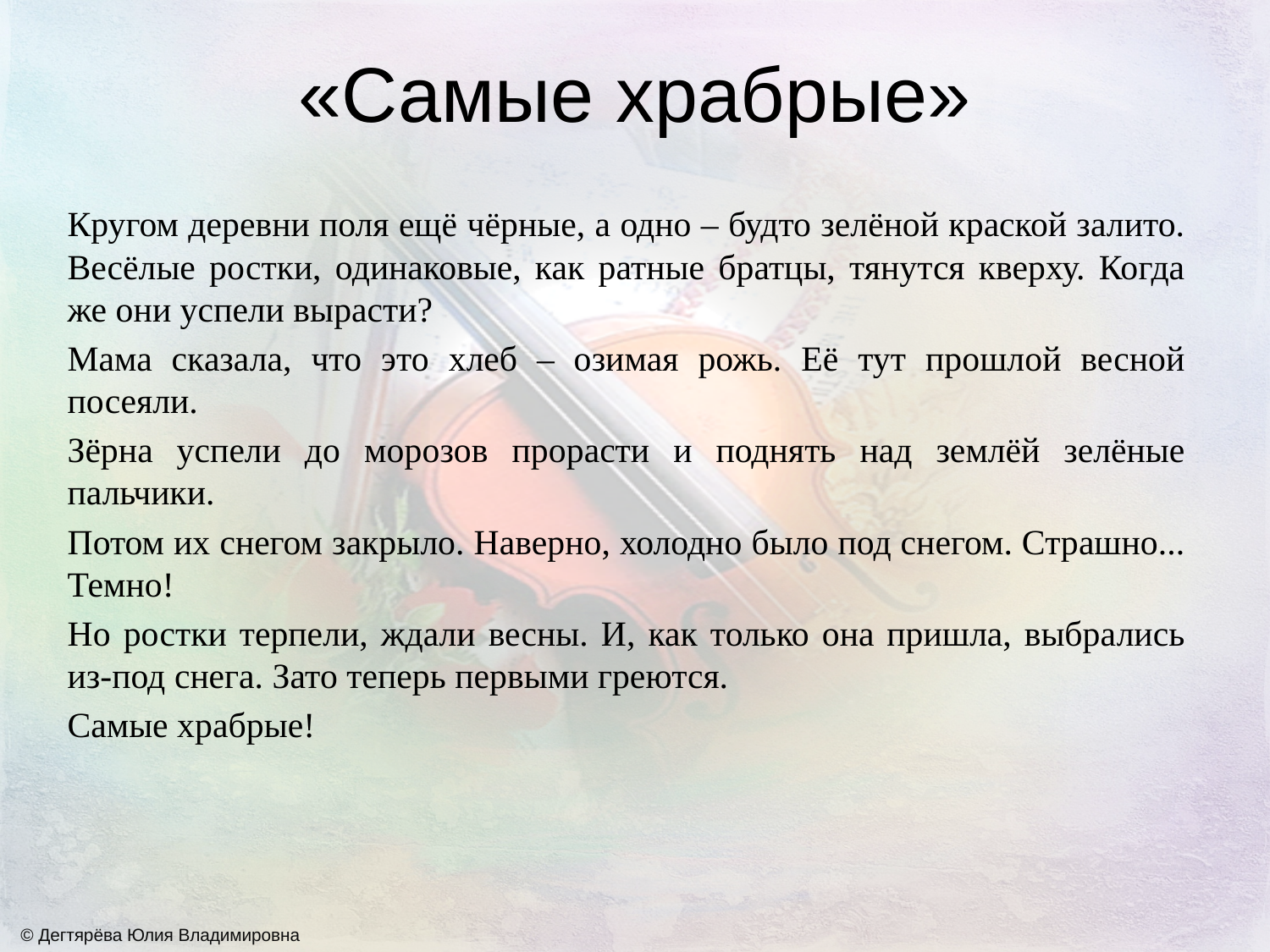

# «Самые храбрые»

Кругом деревни поля ещё чёрные, а одно – будто зелёной краской залито. Весёлые ростки, одинаковые, как ратные братцы, тянутся кверху. Когда же они успели вырасти?
Мама сказала, что это хлеб – озимая рожь. Её тут прошлой весной посеяли.
Зёрна успели до морозов прорасти и поднять над землёй зелёные пальчики.
Потом их снегом закрыло. Наверно, холодно было под снегом. Страшно... Темно!
Но ростки терпели, ждали весны. И, как только она пришла, выбрались из-под снега. Зато теперь первыми греются.
Самые храбрые!